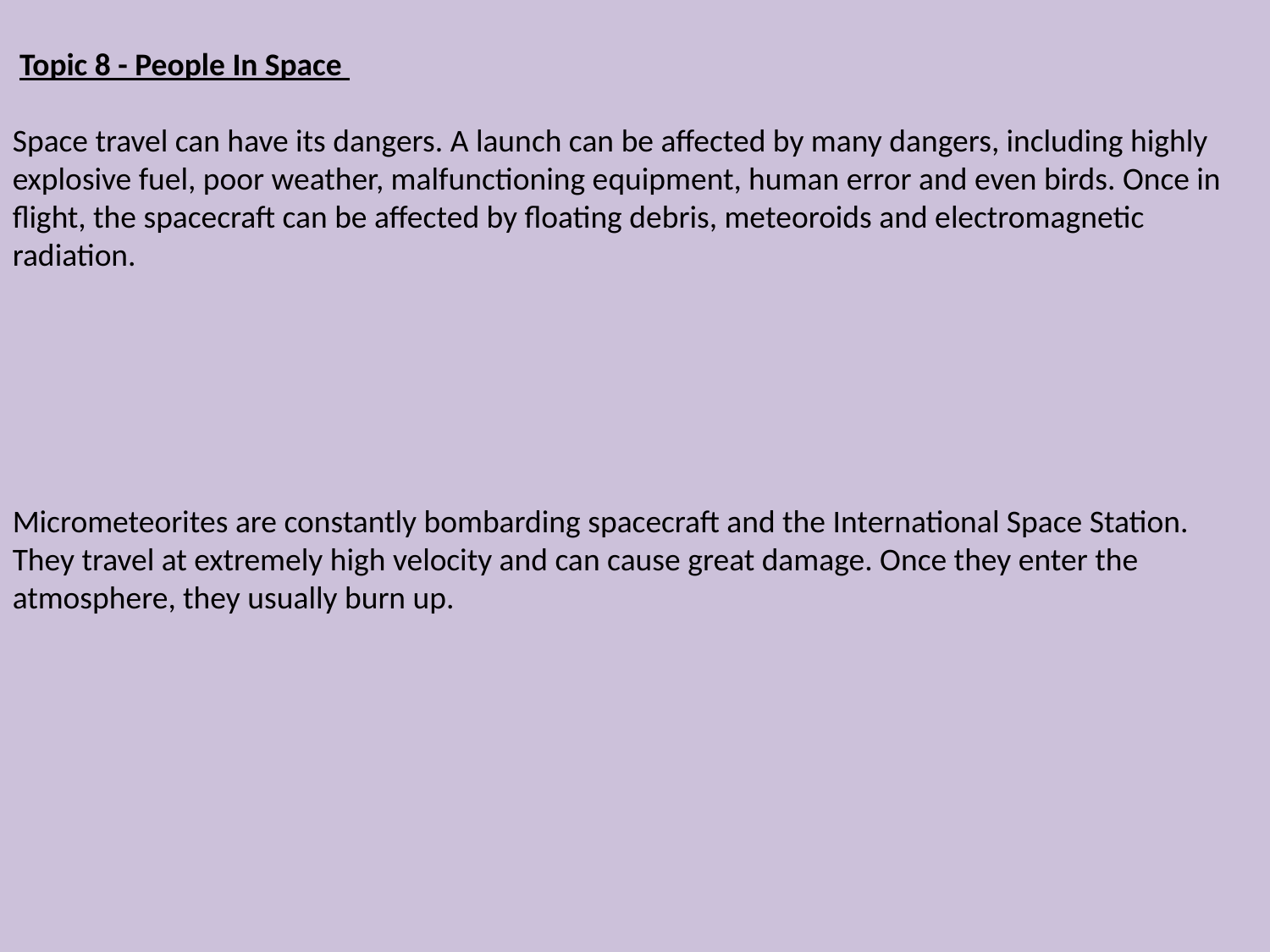

Topic 8 - People In Space

Space travel can have its dangers. A launch can be affected by many dangers, including highly explosive fuel, poor weather, malfunctioning equipment, human error and even birds. Once in flight, the spacecraft can be affected by floating debris, meteoroids and electromagnetic radiation.

Micrometeorites are constantly bombarding spacecraft and the International Space Station. They travel at extremely high velocity and can cause great damage. Once they enter the atmosphere, they usually burn up.